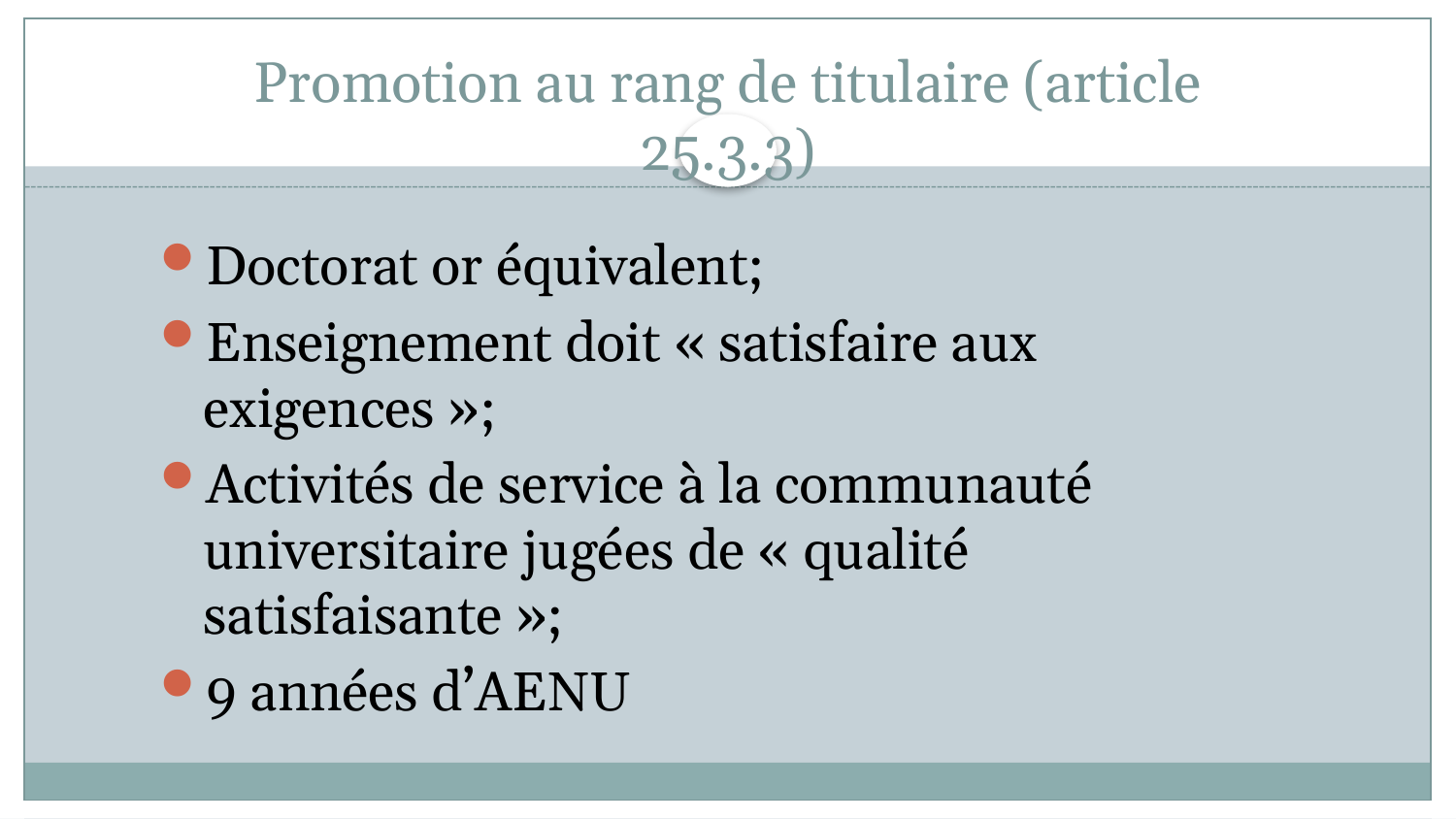

# Promotion au rang de titulaire (article 25.3.3)
Doctorat or équivalent;
Enseignement doit « satisfaire aux exigences »;
Activités de service à la communauté universitaire jugées de « qualité satisfaisante »;
9 années d’AENU